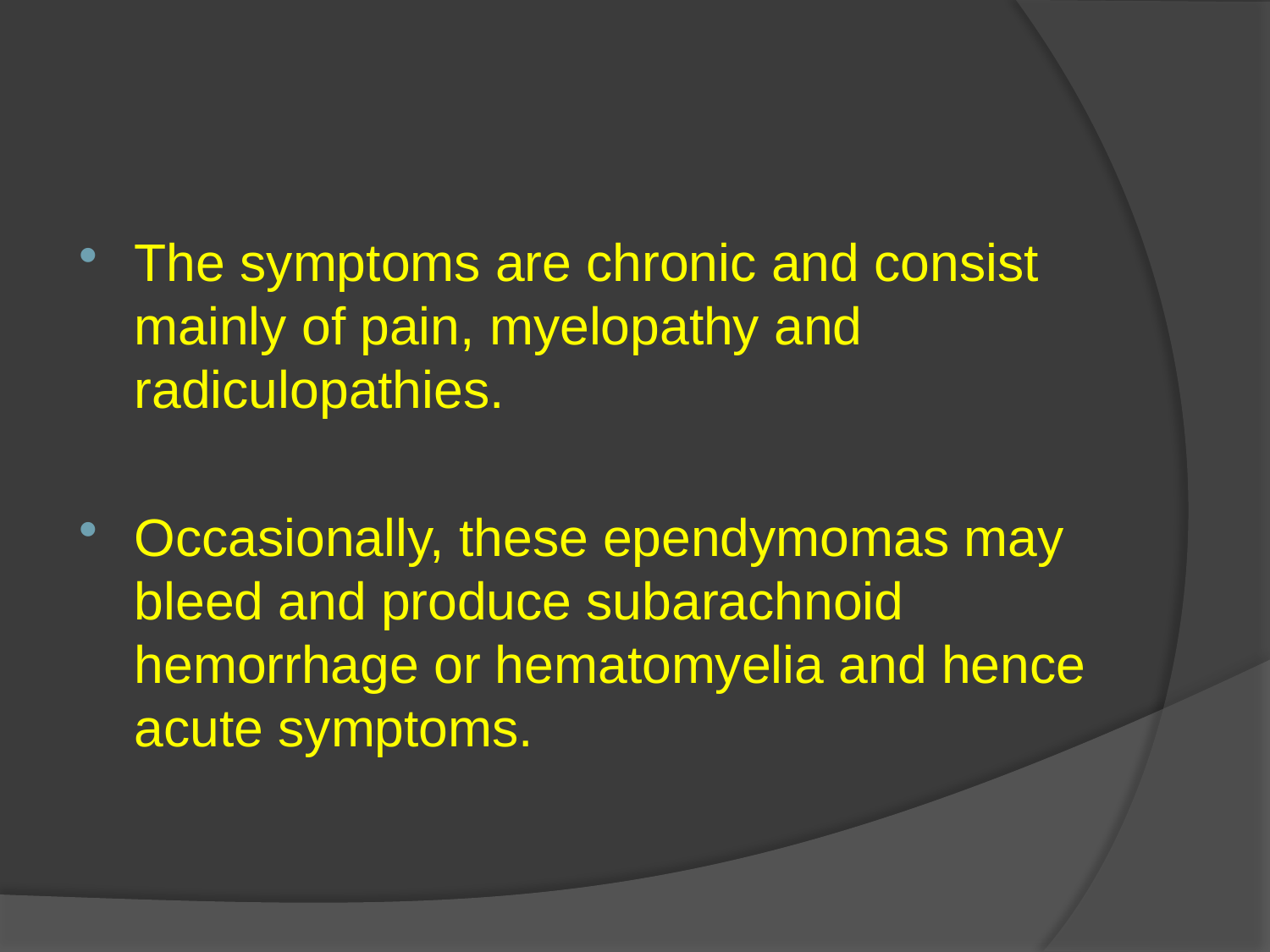

#
The symptoms are chronic and consist mainly of pain, myelopathy and radiculopathies.

Occasionally, these ependymomas may bleed and produce subarachnoid hemorrhage or hematomyelia and hence acute symptoms.